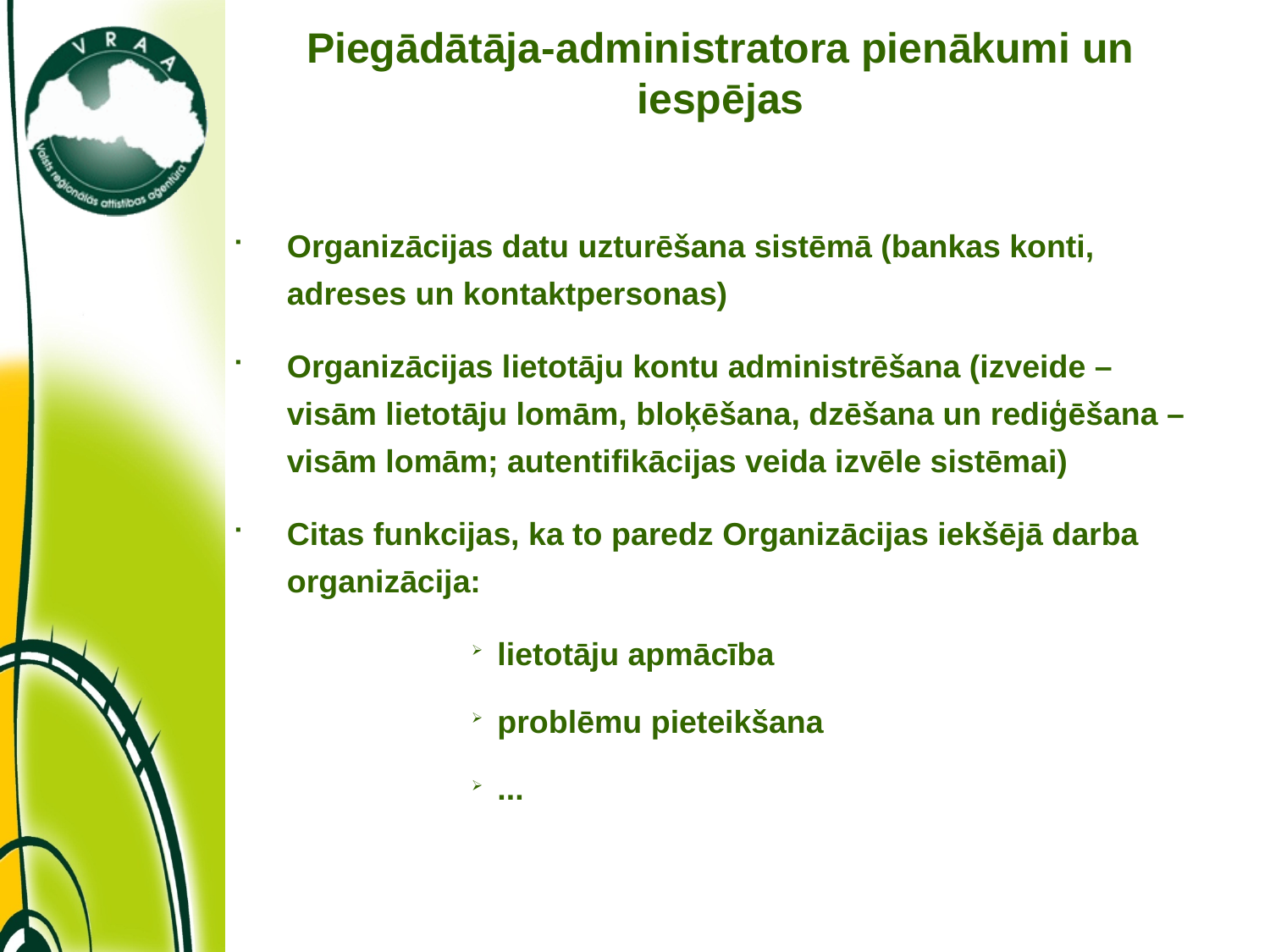

# Piegādātāja-administratora pienākumi un iespējas
Organizācijas datu uzturēšana sistēmā (bankas konti, adreses un kontaktpersonas)
Organizācijas lietotāju kontu administrēšana (izveide – visām lietotāju lomām, bloķēšana, dzēšana un rediģēšana – visām lomām; autentifikācijas veida izvēle sistēmai)
Citas funkcijas, ka to paredz Organizācijas iekšējā darba organizācija:
lietotāju apmācība
problēmu pieteikšana
...